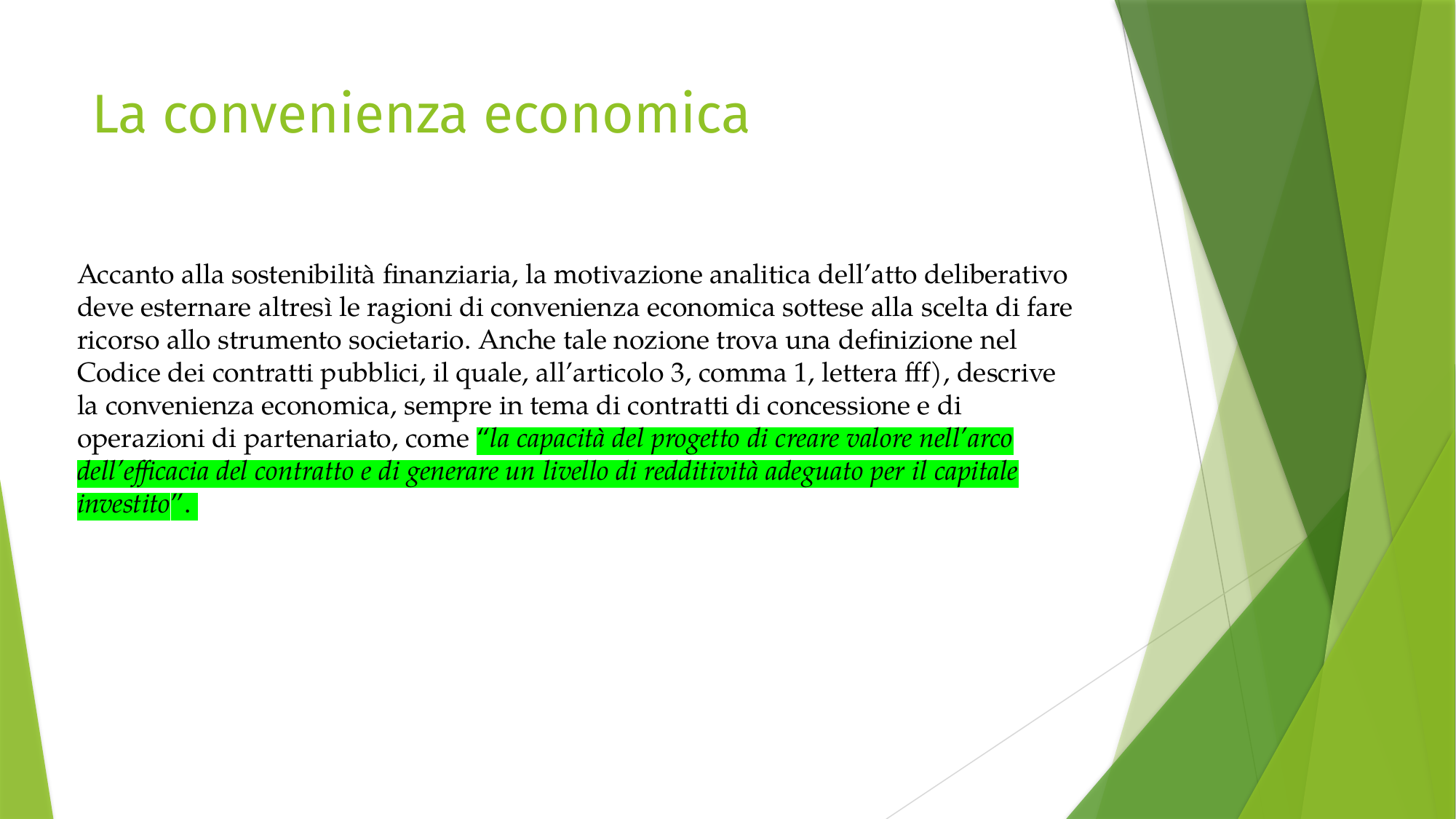

# La convenienza economica
Accanto alla sostenibilità finanziaria, la motivazione analitica dell’atto deliberativo deve esternare altresì le ragioni di convenienza economica sottese alla scelta di fare ricorso allo strumento societario. Anche tale nozione trova una definizione nel Codice dei contratti pubblici, il quale, all’articolo 3, comma 1, lettera fff), descrive la convenienza economica, sempre in tema di contratti di concessione e di operazioni di partenariato, come “la capacità del progetto di creare valore nell’arco dell’efficacia del contratto e di generare un livello di redditività adeguato per il capitale investito”.